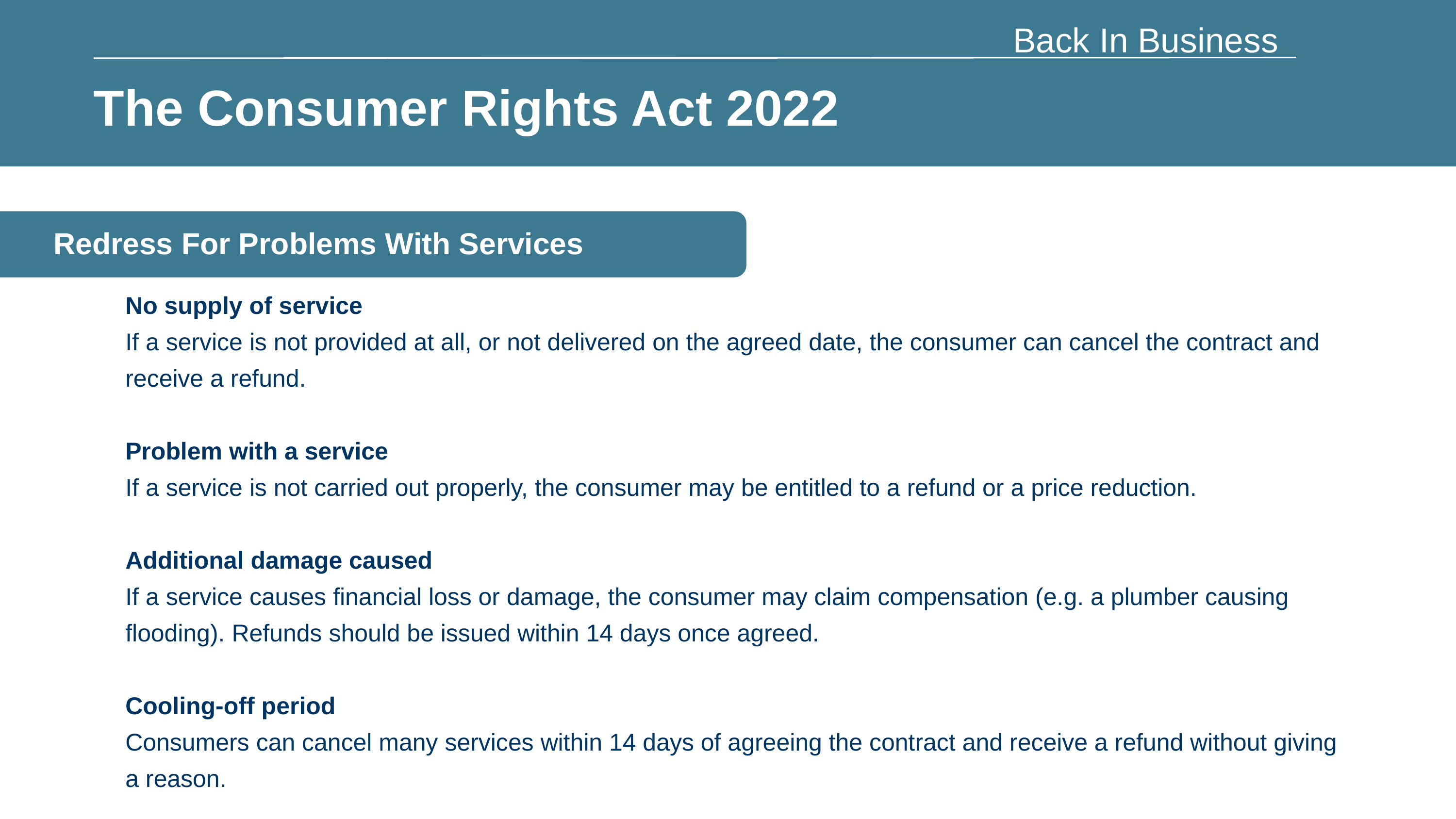

Back In Business

The Consumer Rights Act 2022

Redress For Problems With Services
No supply of service
If a service is not provided at all, or not delivered on the agreed date, the consumer can cancel the contract and receive a refund.

Problem with a service
If a service is not carried out properly, the consumer may be entitled to a refund or a price reduction.

Additional damage caused
If a service causes financial loss or damage, the consumer may claim compensation (e.g. a plumber causing flooding). Refunds should be issued within 14 days once agreed.

Cooling-off period
Consumers can cancel many services within 14 days of agreeing the contract and receive a refund without giving a reason.